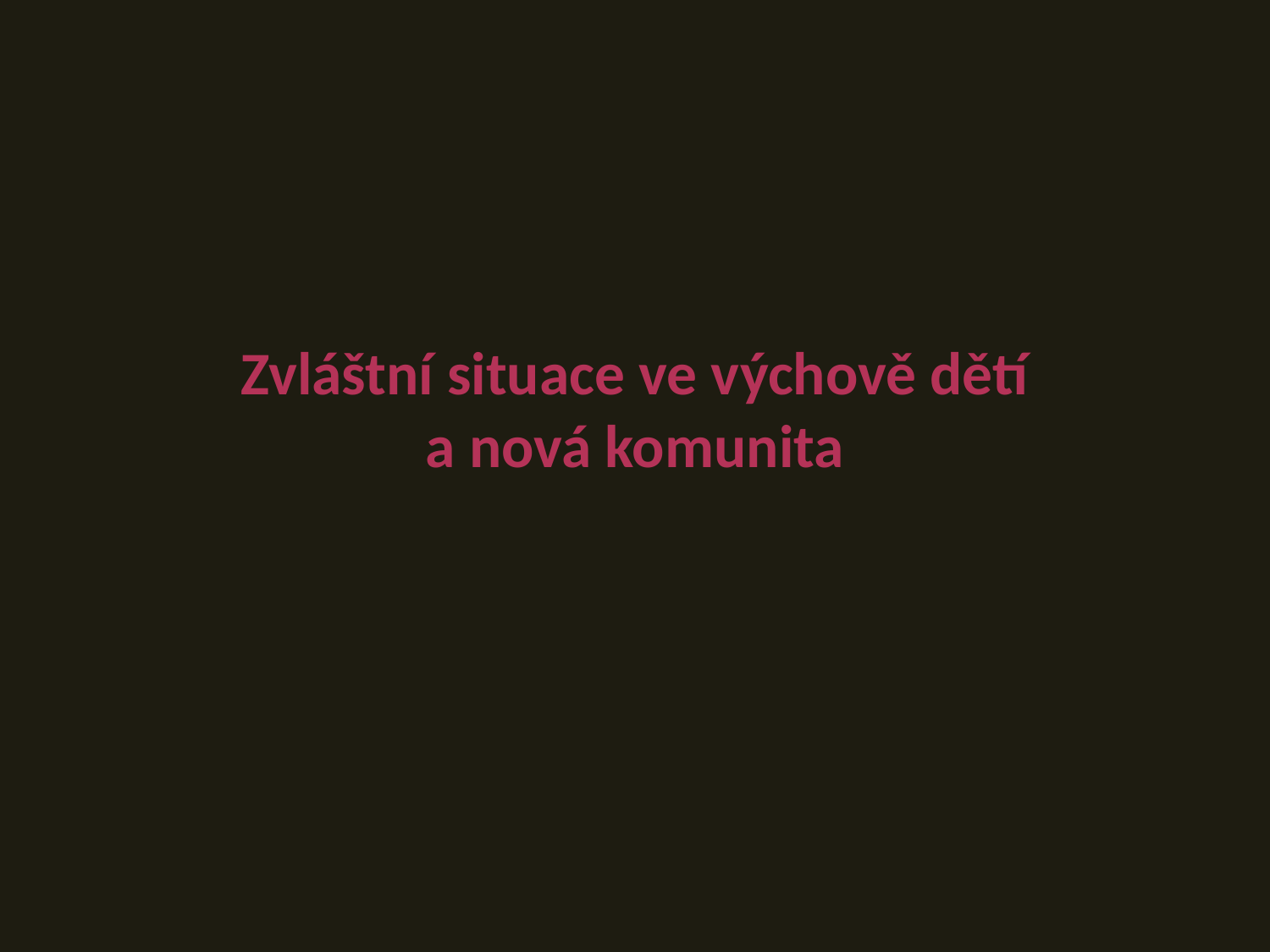

# Zvláštní situace ve výchově dětí a nová komunita